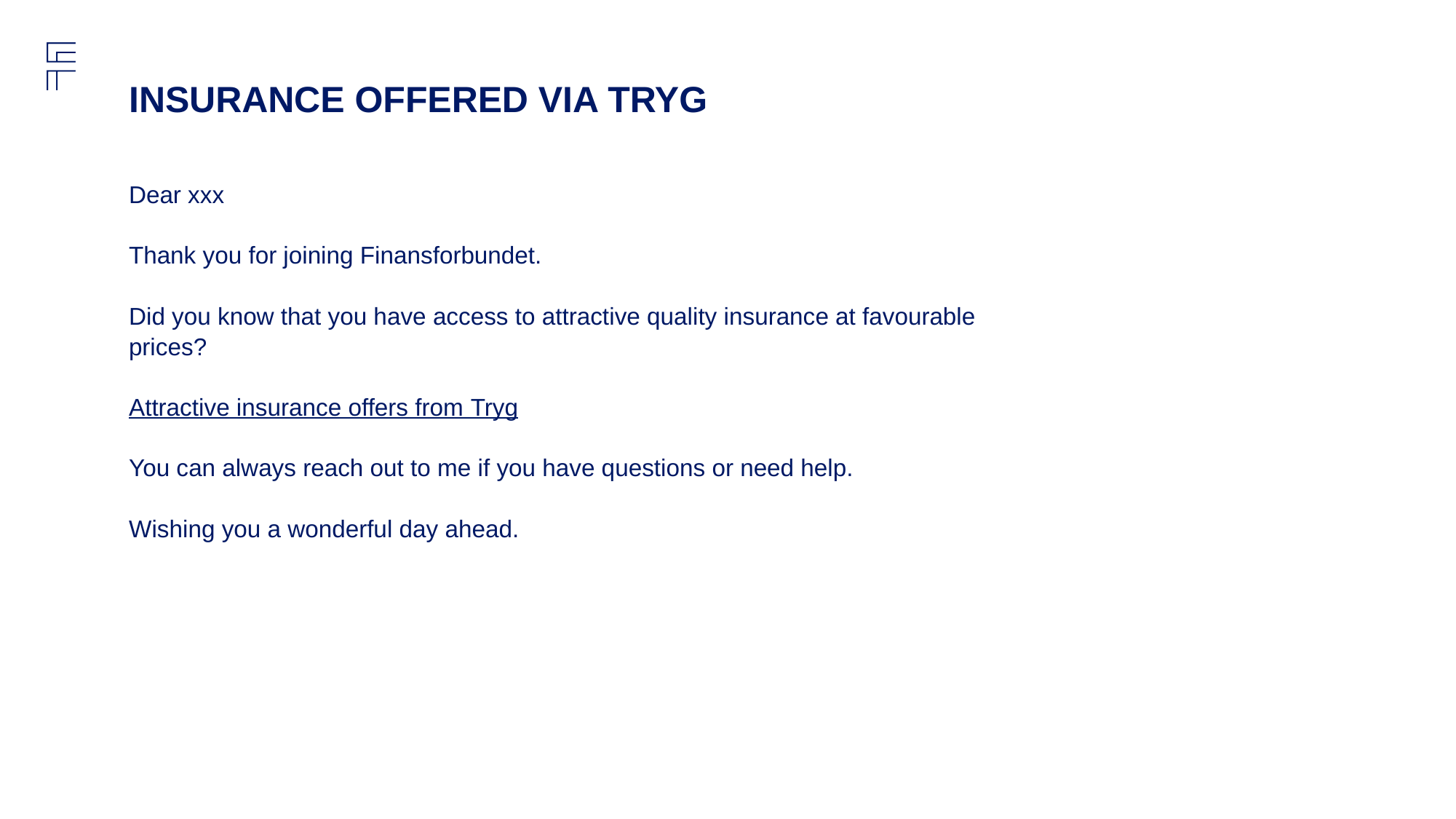

# INSURANCE OFFERED VIA TRYG
Dear xxx

Thank you for joining Finansforbundet.

Did you know that you have access to attractive quality insurance at favourable prices?

Attractive insurance offers from Tryg

You can always reach out to me if you have questions or need help.

Wishing you a wonderful day ahead.